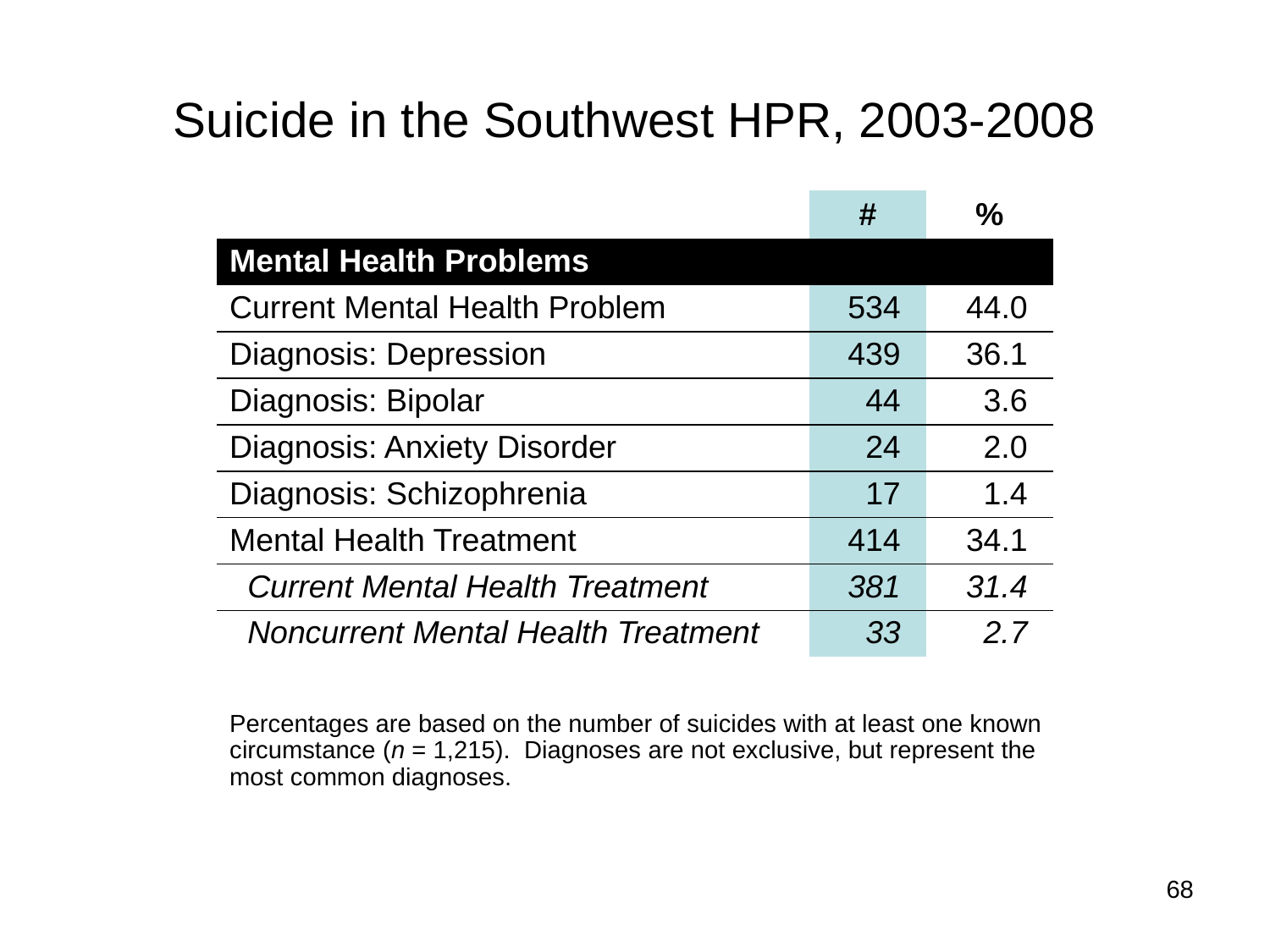

# Suicide in the Southwest HPR, 2003-2008
|  | # | % |
| --- | --- | --- |
| Mental Health Problems |  |  |
| Current Mental Health Problem | 534 | 44.0 |
| Diagnosis: Depression | 439 | 36.1 |
| Diagnosis: Bipolar | 44 | 3.6 |
| Diagnosis: Anxiety Disorder | 24 | 2.0 |
| Diagnosis: Schizophrenia | 17 | 1.4 |
| Mental Health Treatment | 414 | 34.1 |
| Current Mental Health Treatment | 381 | 31.4 |
| Noncurrent Mental Health Treatment | 33 | 2.7 |
|  |  |  |
| Percentages are based on the number of suicides with at least one known circumstance (n = 1,215). Diagnoses are not exclusive, but represent the most common diagnoses. |  |  |
68